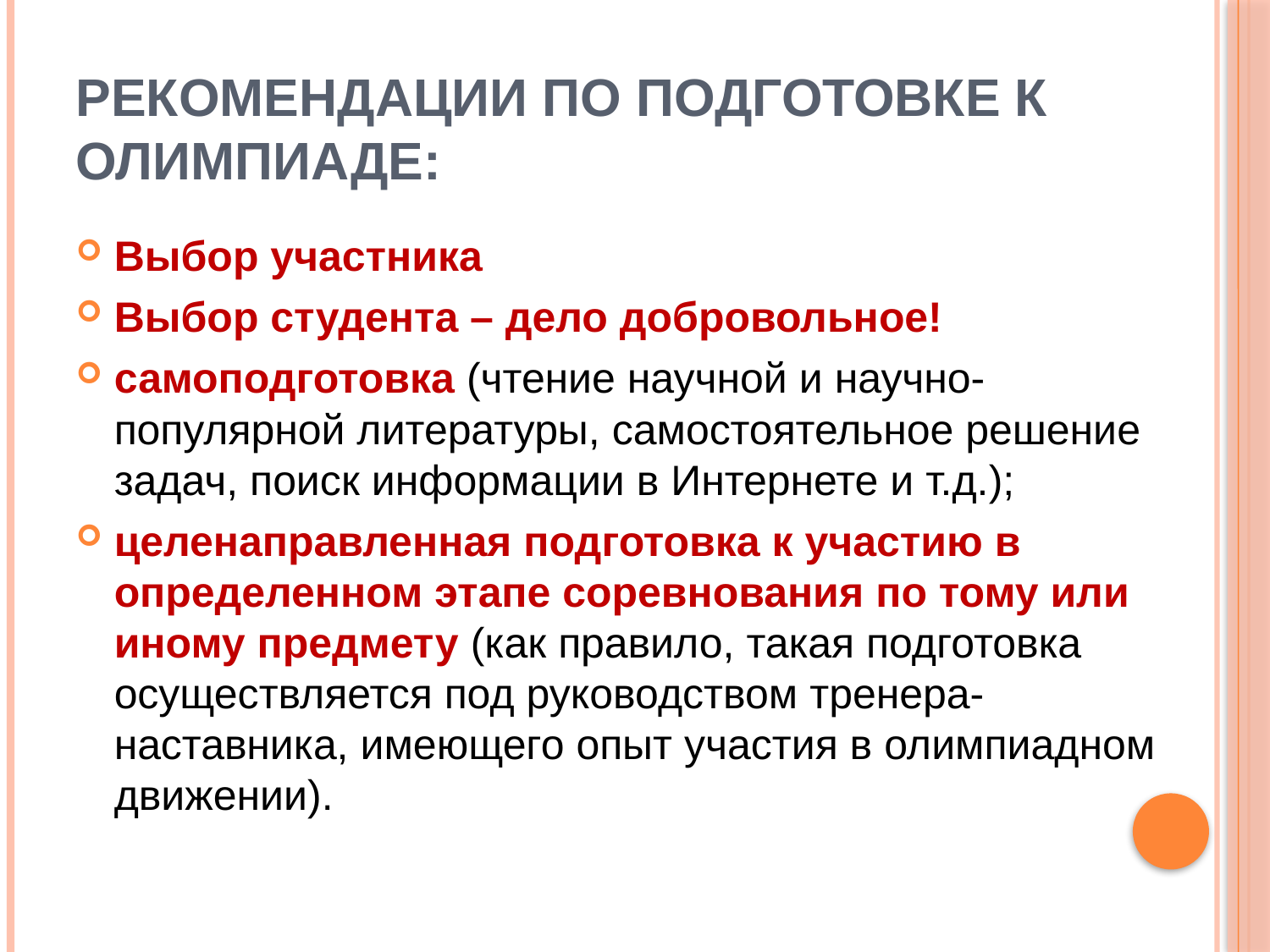

# Рекомендации по подготовке к олимпиаде:
Выбор участника
Выбор студента – дело добровольное!
самоподготовка (чтение научной и научно-популярной литературы, самостоятельное решение задач, поиск информации в Интернете и т.д.);
целенаправленная подготовка к участию в определенном этапе соревнования по тому или иному предмету (как правило, такая подготовка осуществляется под руководством тренера-наставника, имеющего опыт участия в олимпиадном движении).